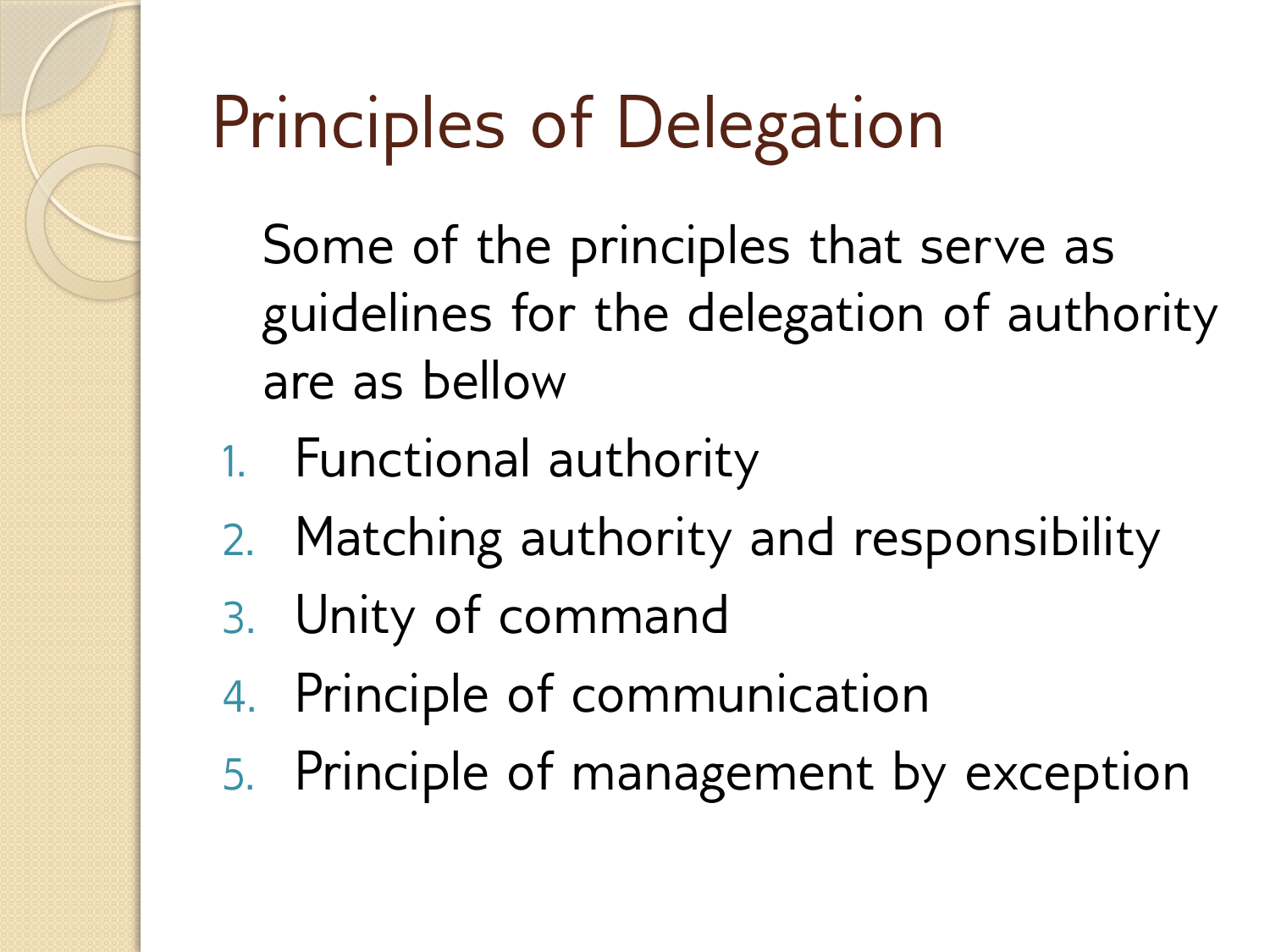

# Principles of Delegation
 	Some of the principles that serve as guidelines for the delegation of authority are as bellow
Functional authority
Matching authority and responsibility
Unity of command
Principle of communication
Principle of management by exception